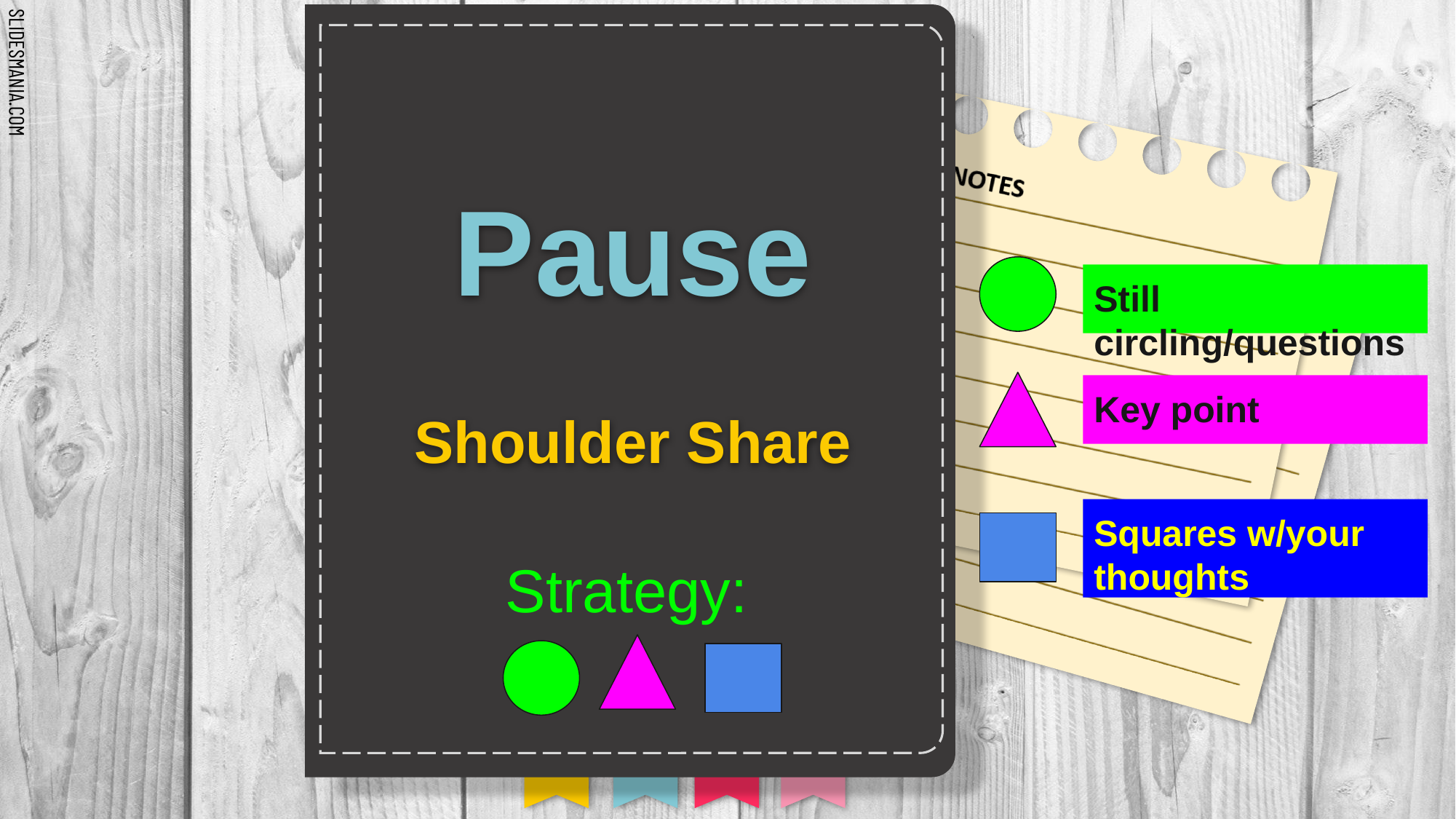

# Pause

Shoulder Share

Still circling/questions

Key point
Squares w/your thoughts

Strategy: